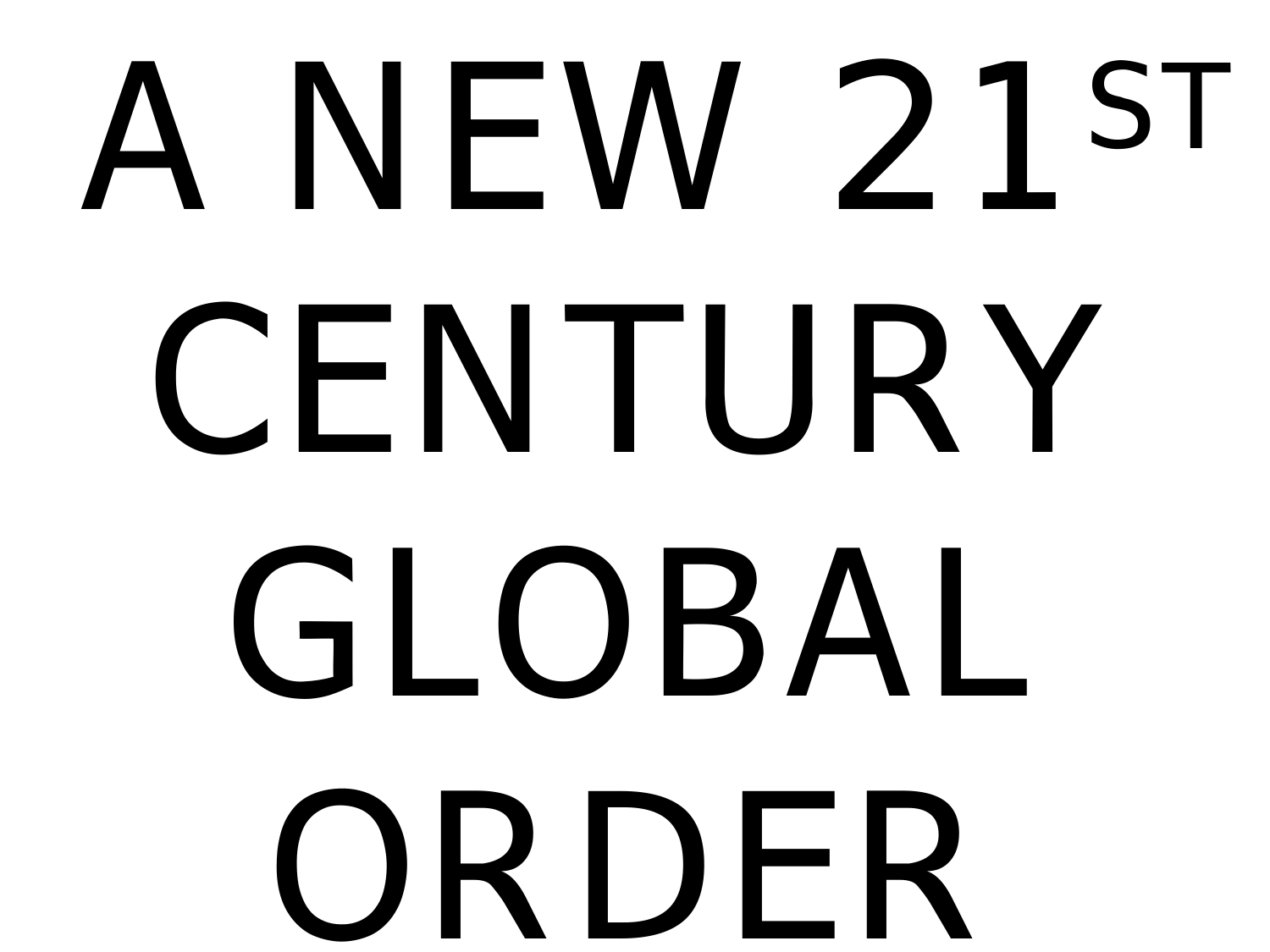

# a new 21st CENTURY GLOBAL ORDER